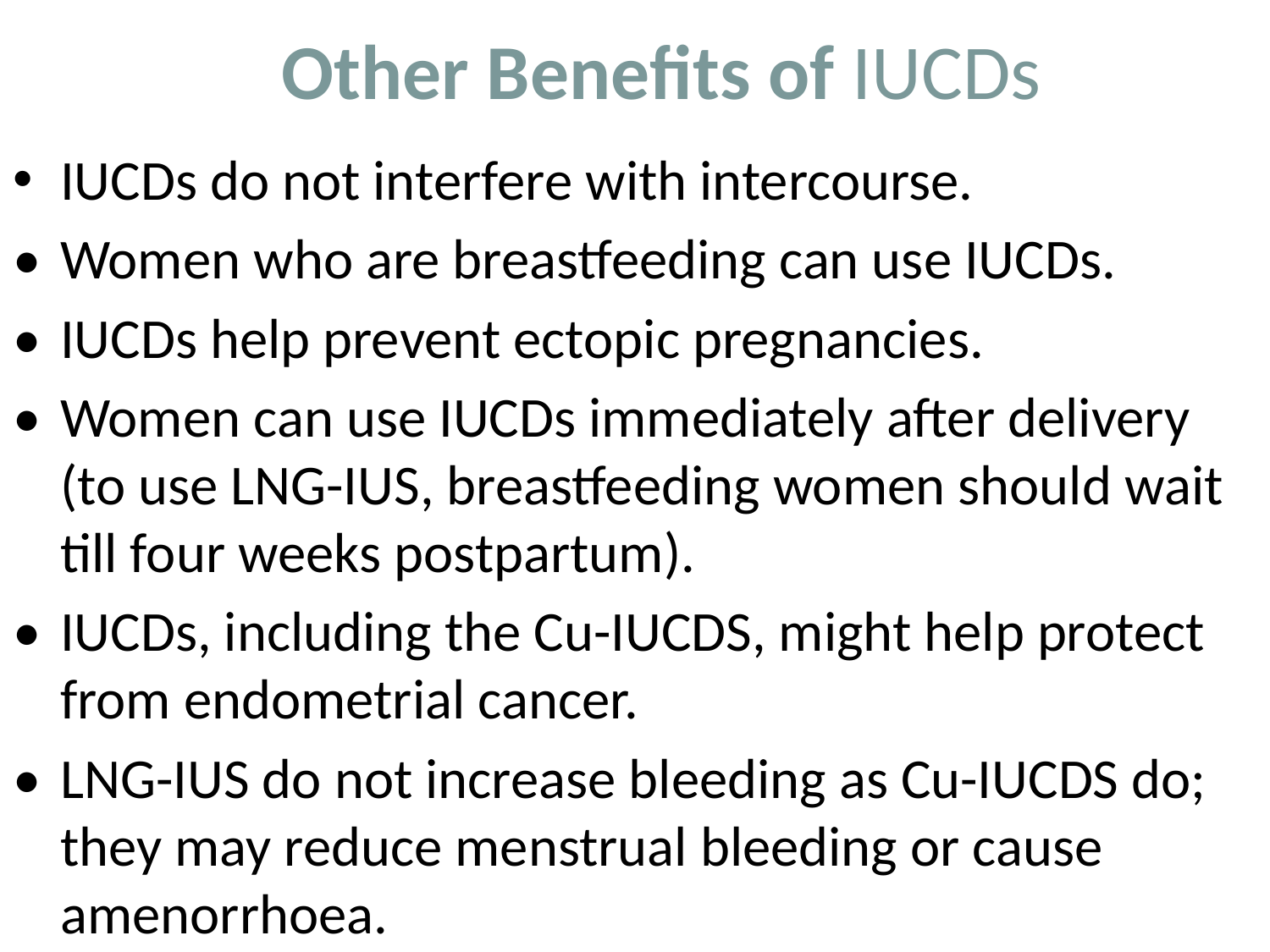

# Other Beneﬁts of IUCDs
IUCDs do not interfere with intercourse.
• 	Women who are breastfeeding can use IUCDs.
• 	IUCDs help prevent ectopic pregnancies.
• 	Women can use IUCDs immediately after delivery (to use LNG-IUS, breastfeeding women should wait till four weeks postpartum).
• 	IUCDs, including the Cu-IUCDS, might help protect from endometrial cancer.
• 	LNG-IUS do not increase bleeding as Cu-IUCDS do; they may reduce menstrual bleeding or cause amenorrhoea.